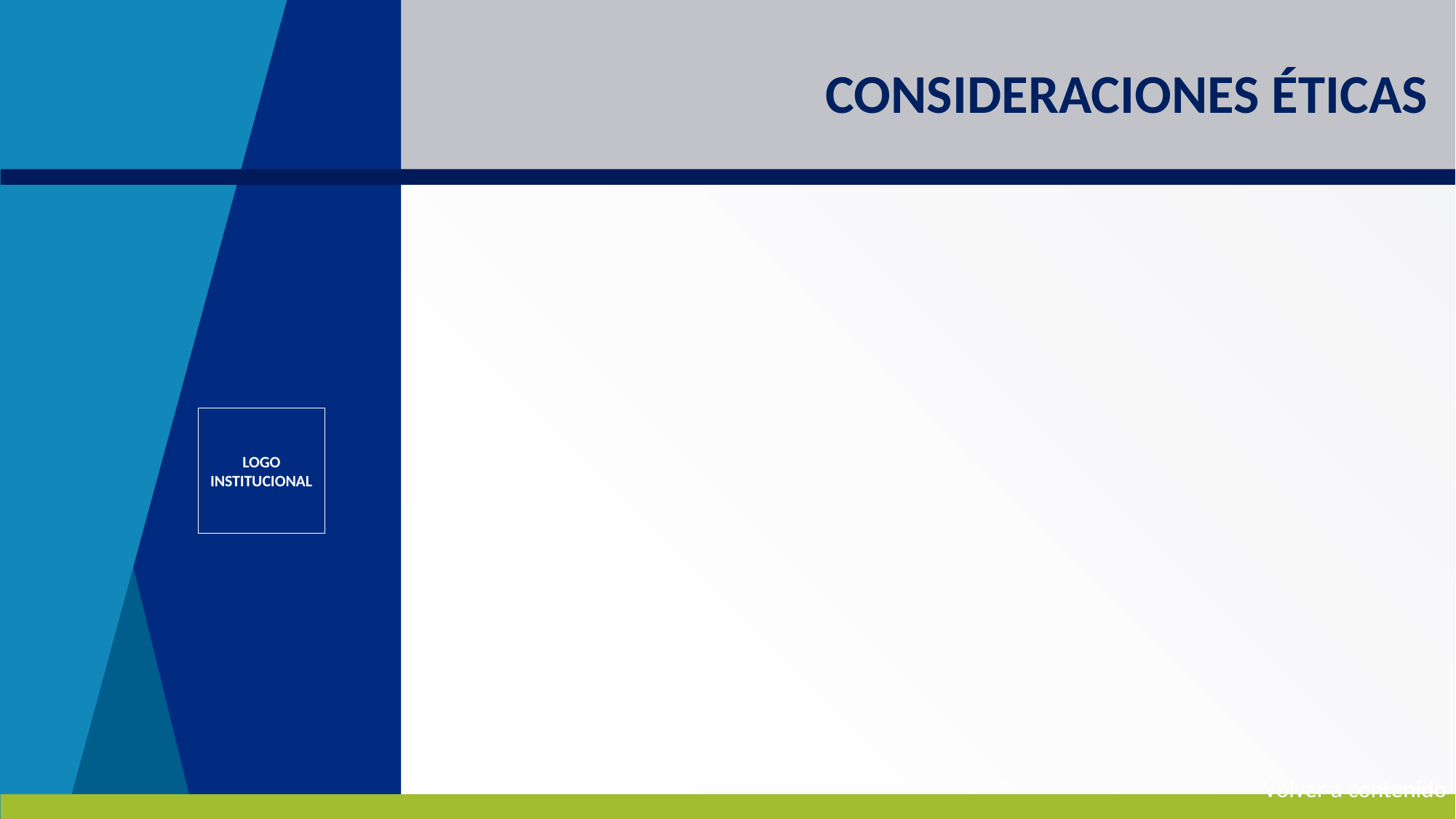

# CONSIDERACIONES ÉTICAS

LOGO INSTITUCIONAL

Volver a contenido